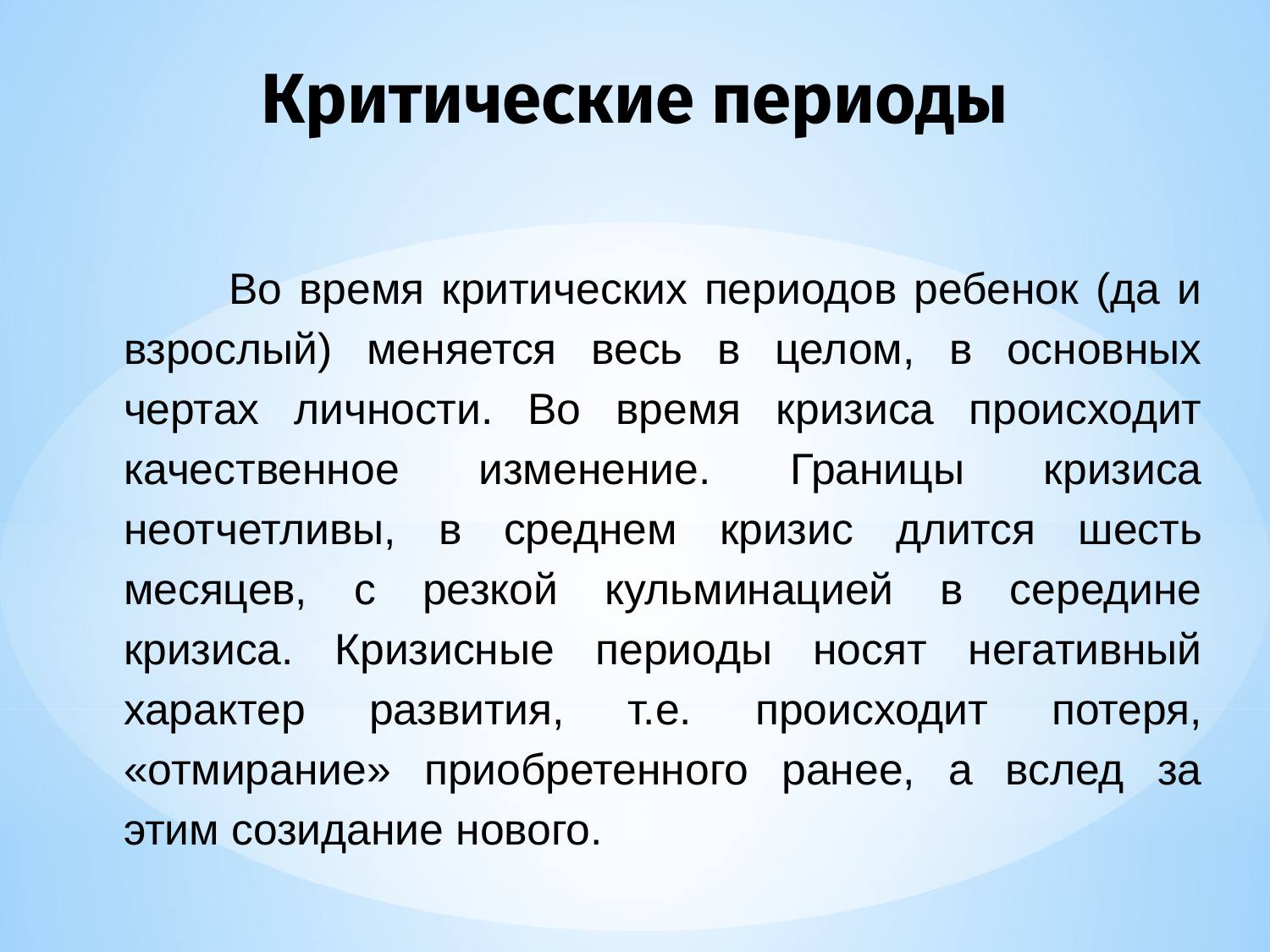

# Критические периоды
       Во время критических периодов ребенок (да и взрослый) меняется весь в целом, в основных чертах личности. Во время кризиса происходит качественное изменение. Границы кризиса неотчетливы, в среднем кризис длится шесть месяцев, с резкой кульминацией в середине кризиса. Кризисные периоды носят негативный характер развития, т.е. происходит потеря, «отмирание» приобретенного ранее, а вслед за этим созидание нового.